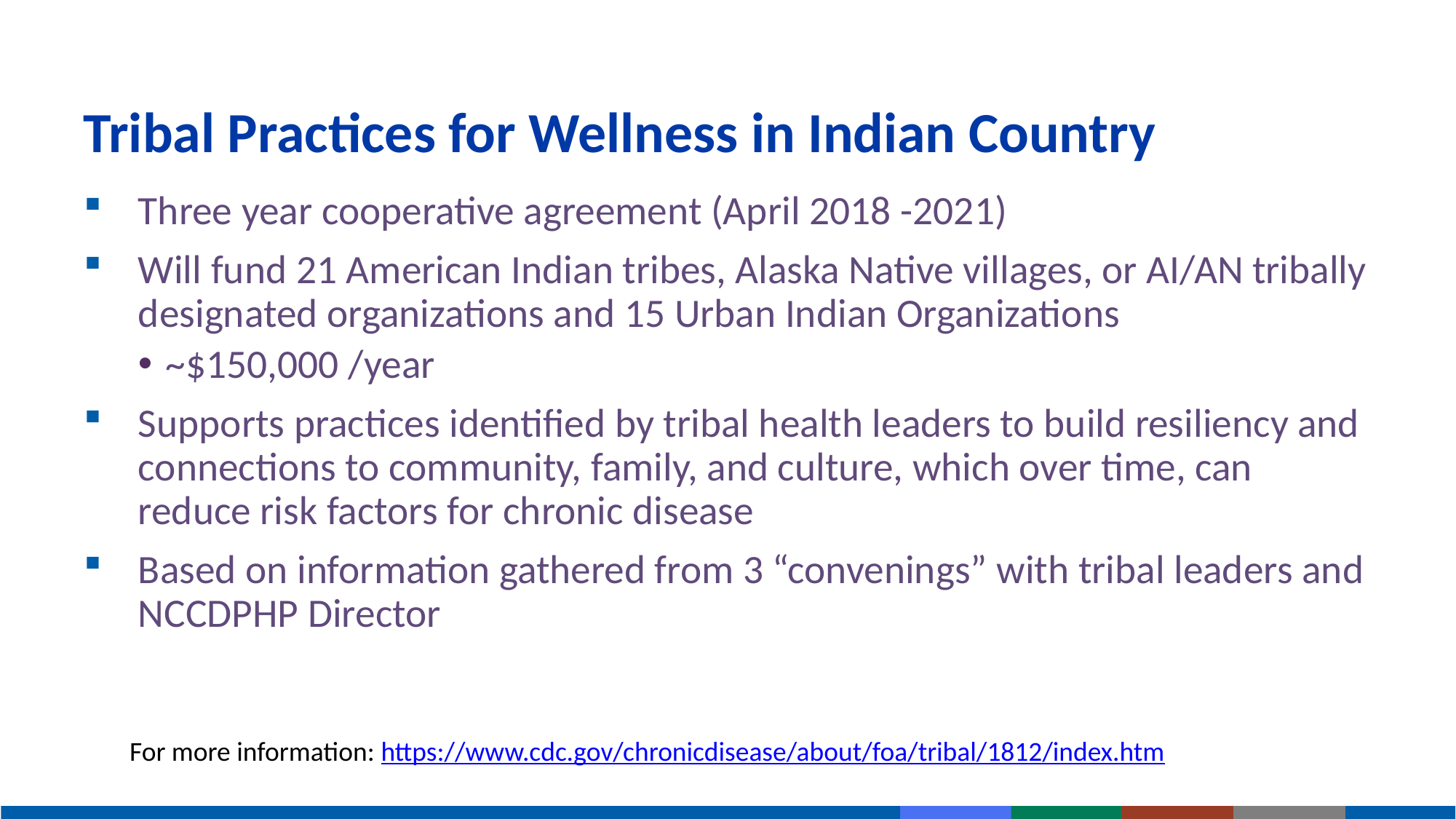

# Tribal Practices for Wellness in Indian Country
Three year cooperative agreement (April 2018 -2021)
Will fund 21 American Indian tribes, Alaska Native villages, or AI/AN tribally designated organizations and 15 Urban Indian Organizations
~$150,000 /year
Supports practices identified by tribal health leaders to build resiliency and connections to community, family, and culture, which over time, can reduce risk factors for chronic disease
Based on information gathered from 3 “convenings” with tribal leaders and NCCDPHP Director

For more information: https://www.cdc.gov/chronicdisease/about/foa/tribal/1812/index.htm